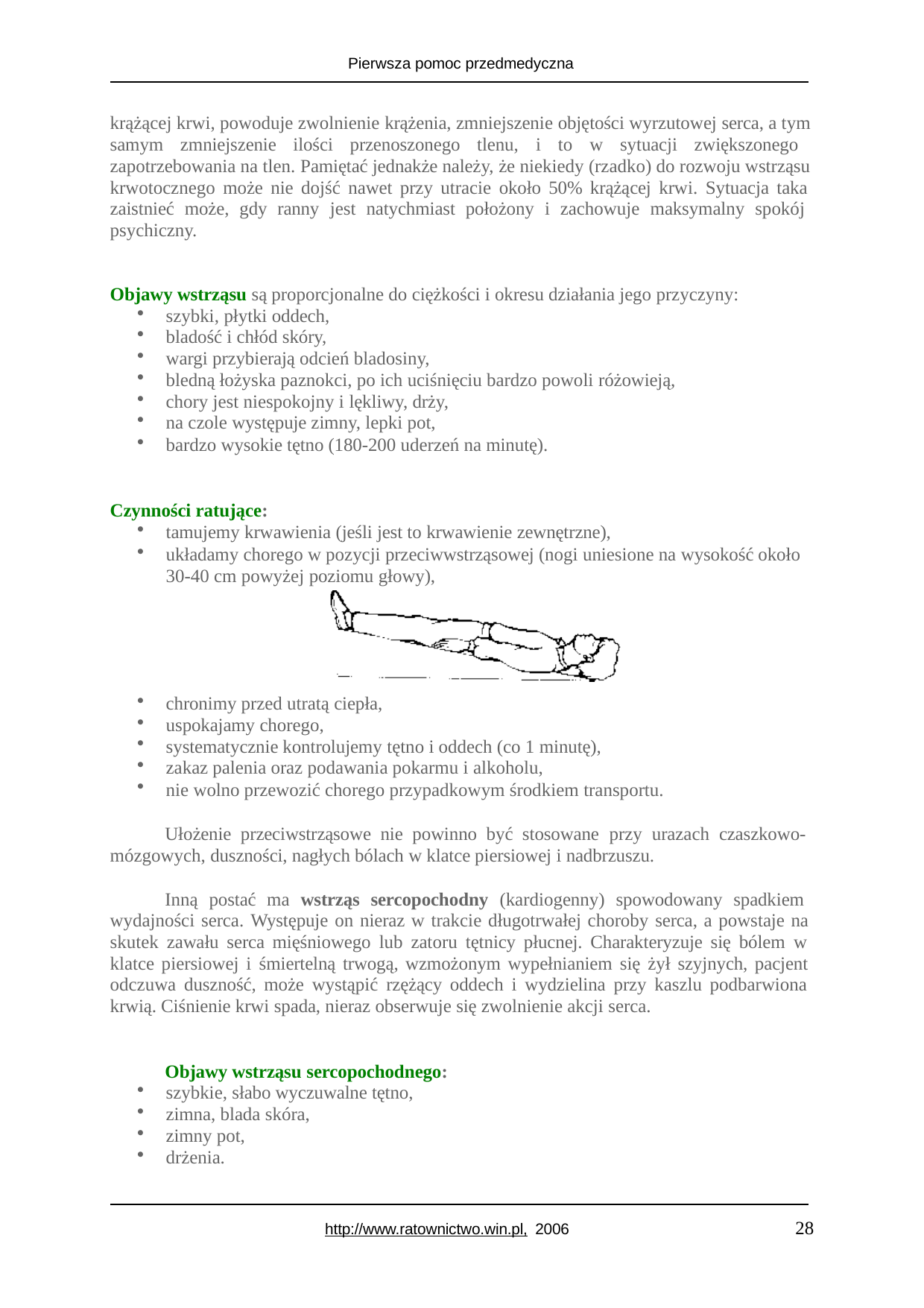

Pierwsza pomoc przedmedyczna

krążącej krwi, powoduje zwolnienie krążenia, zmniejszenie objętości wyrzutowej serca, a tym  samym zmniejszenie ilości przenoszonego tlenu, i to w sytuacji zwiększonego  zapotrzebowania na tlen. Pamiętać jednakże należy, że niekiedy (rzadko) do rozwoju wstrząsu  krwotocznego może nie dojść nawet przy utracie około 50% krążącej krwi. Sytuacja taka  zaistnieć może, gdy ranny jest natychmiast położony i zachowuje maksymalny spokój  psychiczny.

Objawy wstrząsu są proporcjonalne do ciężkości i okresu działania jego przyczyny:
szybki, płytki oddech,
bladość i chłód skóry,
wargi przybierają odcień bladosiny,
bledną łożyska paznokci, po ich uciśnięciu bardzo powoli różowieją,
chory jest niespokojny i lękliwy, drży,
na czole występuje zimny, lepki pot,
bardzo wysokie tętno (180-200 uderzeń na minutę).

Czynności ratujące:
tamujemy krwawienia (jeśli jest to krwawienie zewnętrzne),
układamy chorego w pozycji przeciwwstrząsowej (nogi uniesione na wysokość około  30-40 cm powyżej poziomu głowy),

chronimy przed utratą ciepła,
uspokajamy chorego,
systematycznie kontrolujemy tętno i oddech (co 1 minutę),
zakaz palenia oraz podawania pokarmu i alkoholu,
nie wolno przewozić chorego przypadkowym środkiem transportu.

Ułożenie przeciwstrząsowe nie powinno być stosowane przy urazach czaszkowo-  mózgowych, duszności, nagłych bólach w klatce piersiowej i nadbrzuszu.

Inną postać ma wstrząs sercopochodny (kardiogenny) spowodowany spadkiem  wydajności serca. Występuje on nieraz w trakcie długotrwałej choroby serca, a powstaje na  skutek zawału serca mięśniowego lub zatoru tętnicy płucnej. Charakteryzuje się bólem w  klatce piersiowej i śmiertelną trwogą, wzmożonym wypełnianiem się żył szyjnych, pacjent  odczuwa duszność, może wystąpić rzężący oddech i wydzielina przy kaszlu podbarwiona  krwią. Ciśnienie krwi spada, nieraz obserwuje się zwolnienie akcji serca.

Objawy wstrząsu sercopochodnego:
szybkie, słabo wyczuwalne tętno,
zimna, blada skóra,
zimny pot,
drżenia.
28
http://www.ratownictwo.win.pl, 2006